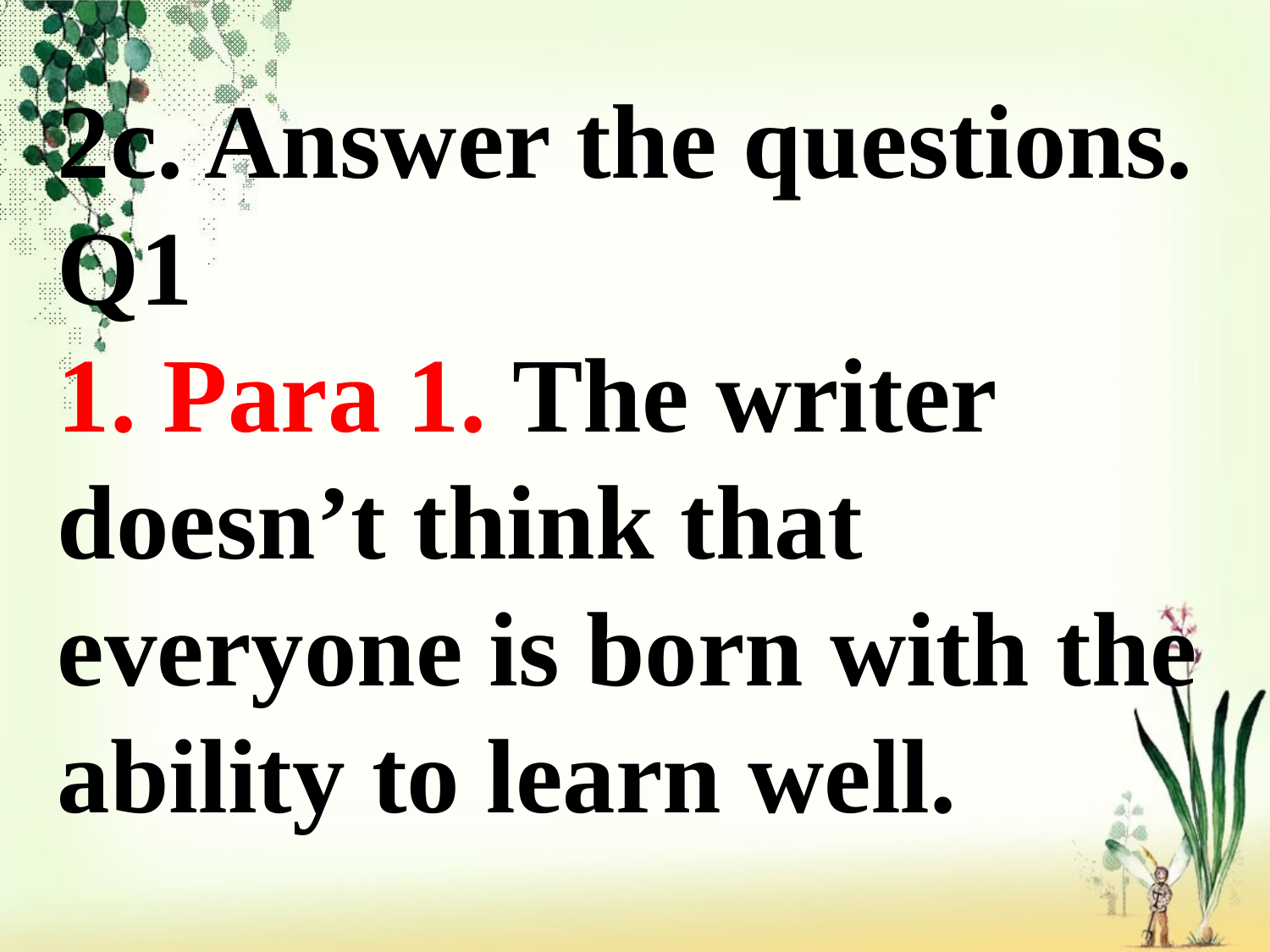

2c. Answer the questions.
Q1
1. Para 1. The writer doesn’t think that everyone is born with the ability to learn well.